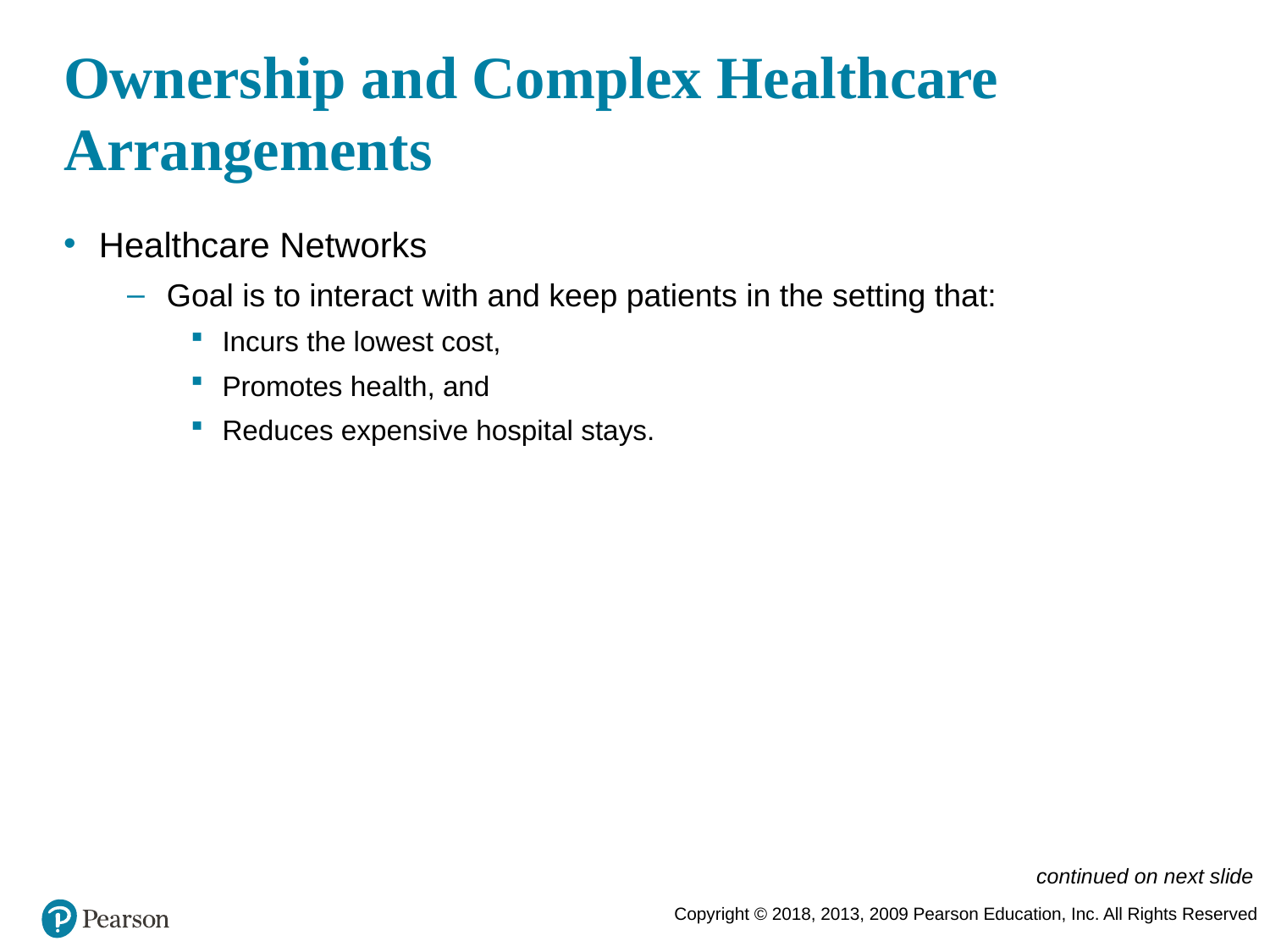

# Ownership and Complex Healthcare Arrangements
Healthcare Networks
Goal is to interact with and keep patients in the setting that:
Incurs the lowest cost,
Promotes health, and
Reduces expensive hospital stays.
continued on next slide